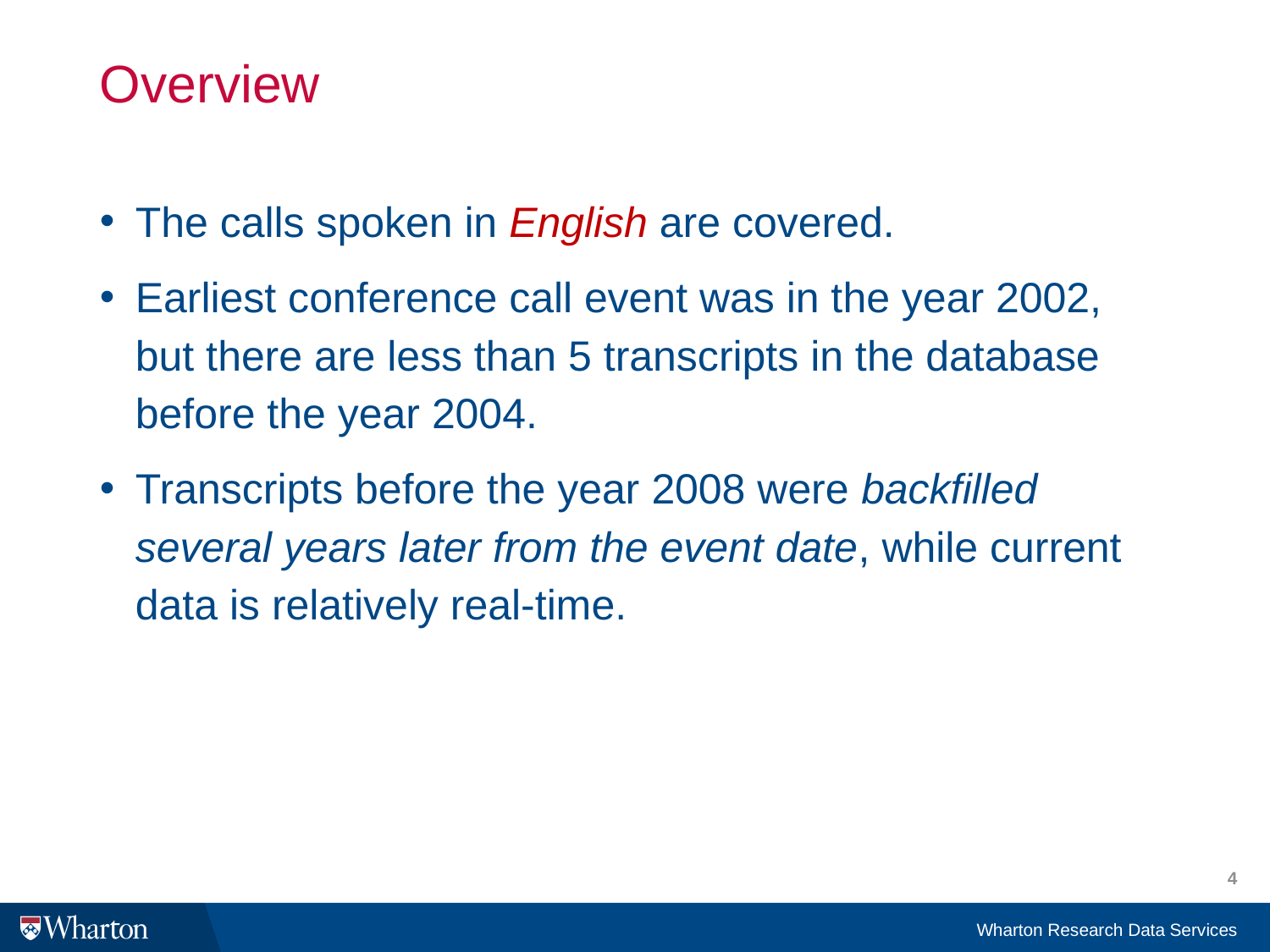

Overview
The calls spoken in English are covered.
Earliest conference call event was in the year 2002, but there are less than 5 transcripts in the database before the year 2004.
Transcripts before the year 2008 were backfilled several years later from the event date, while current data is relatively real-time.

4
Wharton Research Data Services